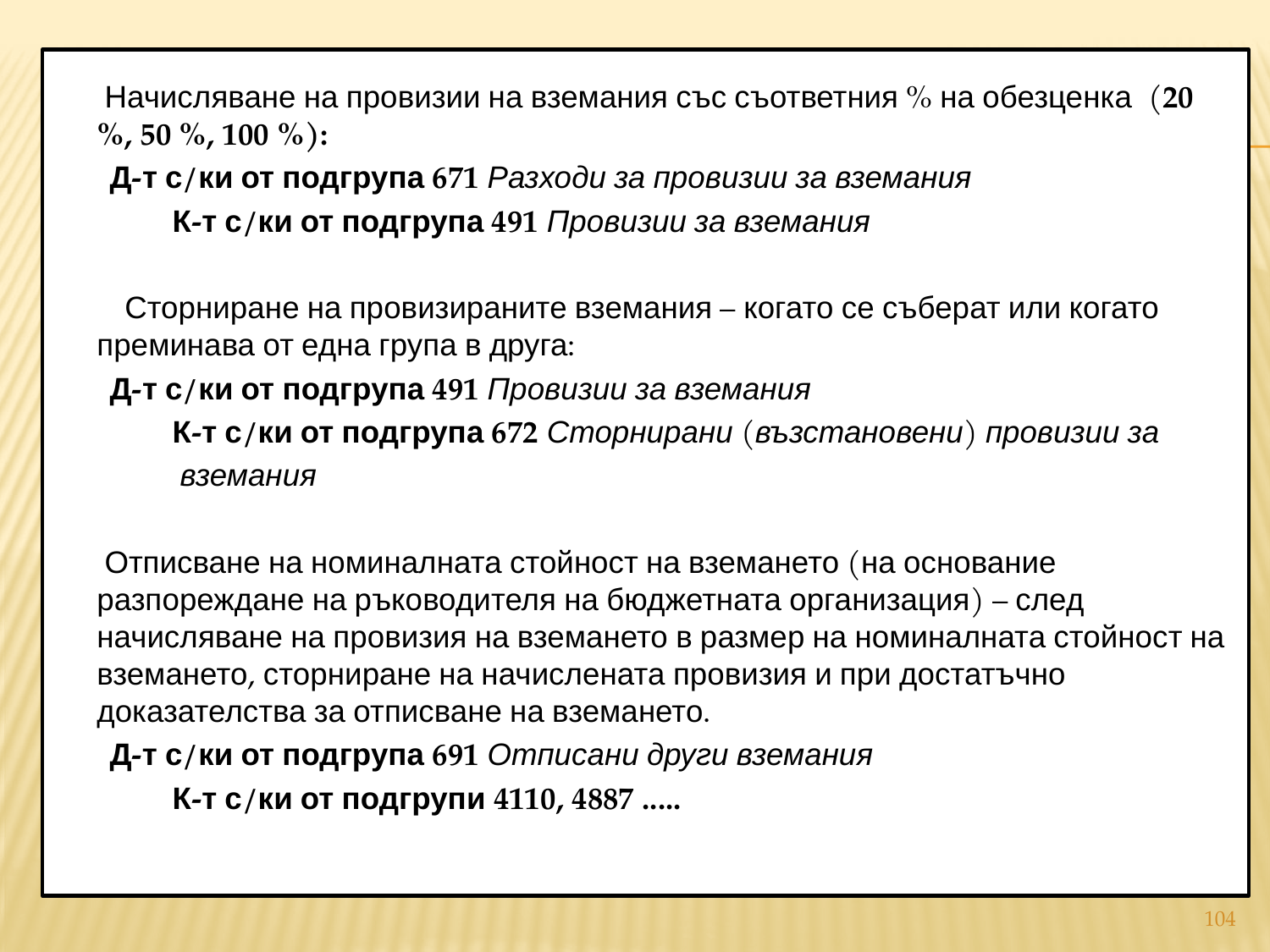

Начисляване на провизии на вземания със съответния % на обезценка  (20 %, 50 %, 100 %):
       Д-т с/ки от подгрупа 671 Разходи за провизии за вземания
               К-т с/ки от подгрупа 491 Провизии за вземания

      	Сторниране на провизираните вземания – когато се съберат или когато преминава от една група в друга:
       Д-т с/ки от подгрупа 491 Провизии за вземания
               К-т с/ки от подгрупа 672 Сторнирани (възстановени) провизии за
                вземания

     		 Отписване на номиналната стойност на вземането (на основание разпореждане на ръководителя на бюджетната организация) – след начисляване на провизия на вземането в размер на номиналната стойност на вземането, сторниране на начислената провизия и при достатъчно доказателства за отписване на вземането.
       Д-т с/ки от подгрупа 691 Отписани други вземания
               К-т с/ки от подгрупи 4110, 4887 .....

#
104